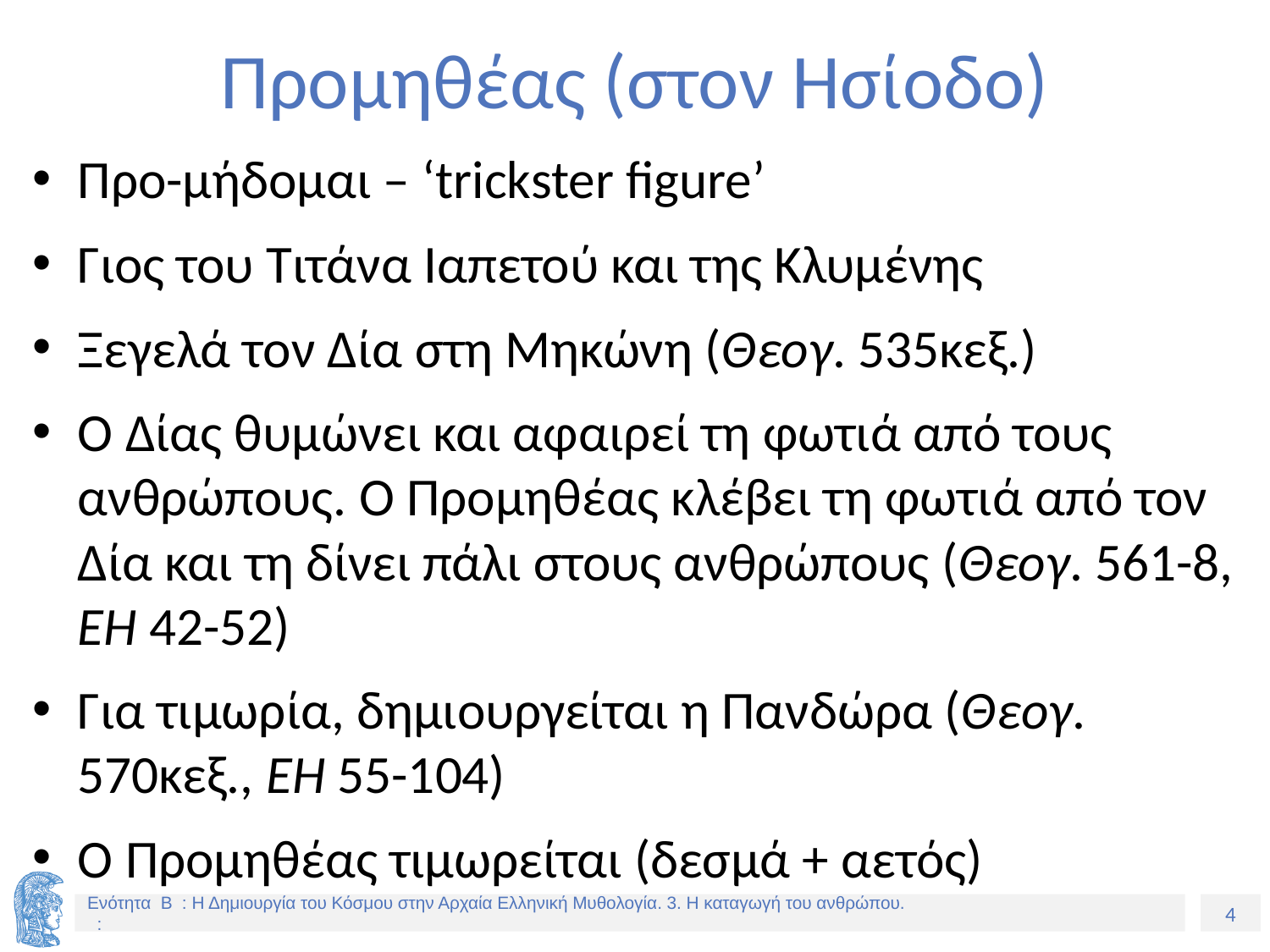

# Προμηθέας (στον Ησίοδο)
Προ-μήδομαι – ‘trickster figure’
Γιος του Τιτάνα Ιαπετού και της Κλυμένης
Ξεγελά τον Δία στη Μηκώνη (Θεογ. 535κεξ.)
Ο Δίας θυμώνει και αφαιρεί τη φωτιά από τους ανθρώπους. Ο Προμηθέας κλέβει τη φωτιά από τον Δία και τη δίνει πάλι στους ανθρώπους (Θεογ. 561-8, ΕΗ 42-52)
Για τιμωρία, δημιουργείται η Πανδώρα (Θεογ. 570κεξ., ΕΗ 55-104)
Ο Προμηθέας τιμωρείται (δεσμά + αετός)